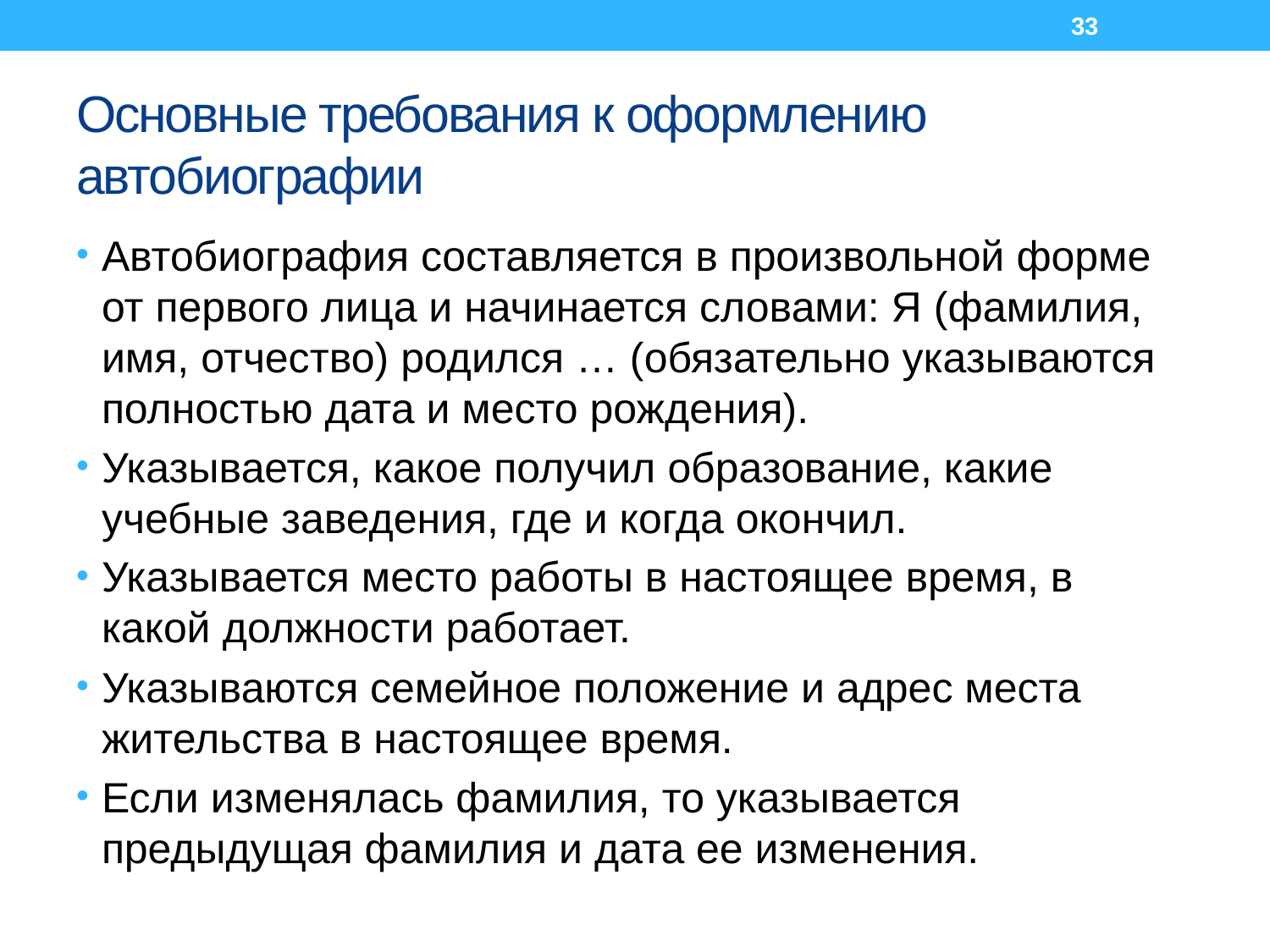

33
# Основные требования к оформлению автобиографии
Автобиография составляется в произвольной форме от первого лица и начинается словами: Я (фамилия, имя, отчество) родился … (обязательно указываются полностью дата и место рождения).
Указывается, какое получил образование, какие учебные заведения, где и когда окончил.
Указывается место работы в настоящее время, в какой должности работает.
Указываются семейное положение и адрес места жительства в настоящее время.
Если изменялась фамилия, то указывается предыдущая фамилия и дата ее изменения.